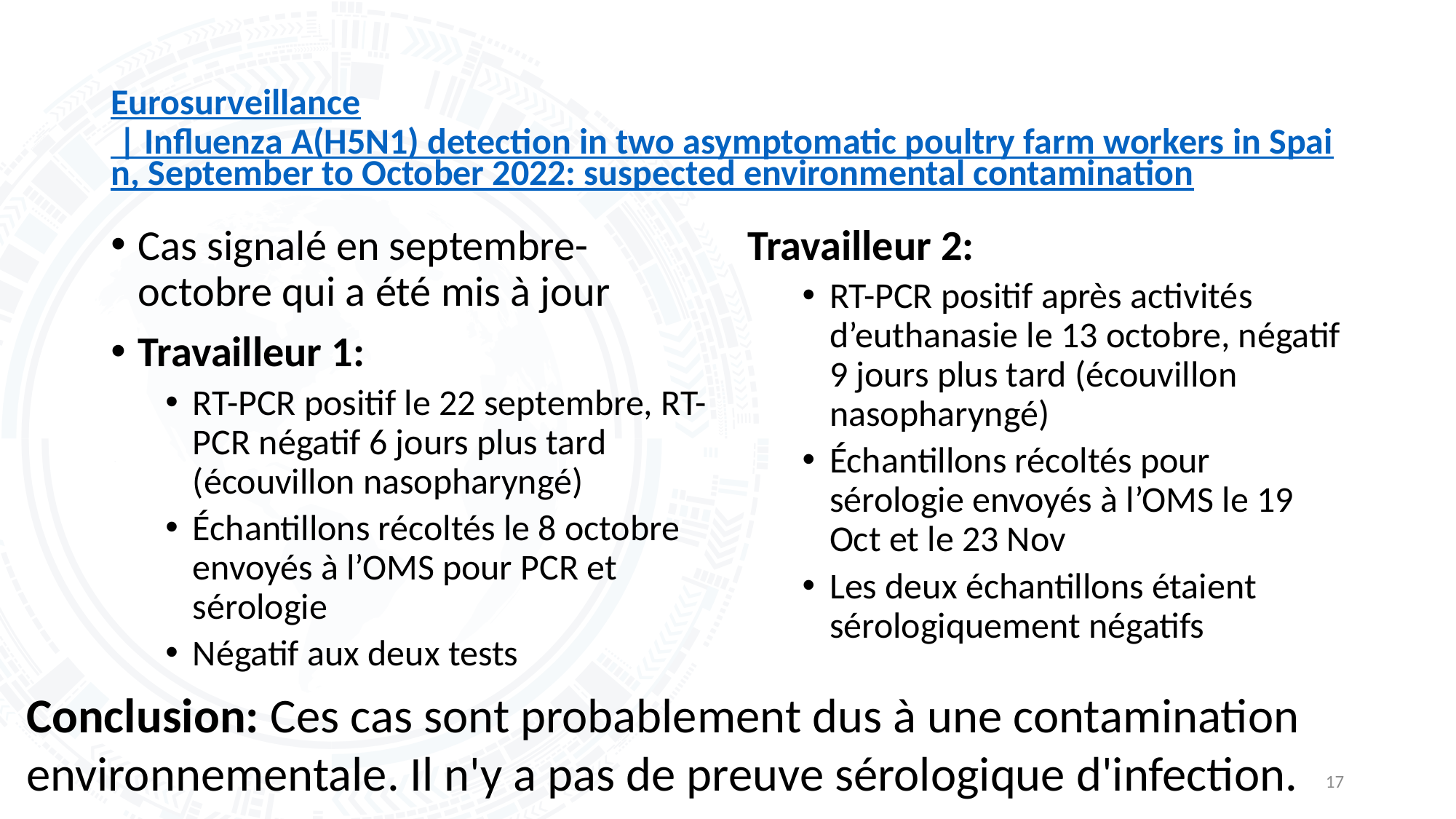

# Eurosurveillance | Influenza A(H5N1) detection in two asymptomatic poultry farm workers in Spain, September to October 2022: suspected environmental contamination
Cas signalé en septembre-octobre qui a été mis à jour
Travailleur 1:
RT-PCR positif le 22 septembre, RT-PCR négatif 6 jours plus tard (écouvillon nasopharyngé)
Échantillons récoltés le 8 octobre envoyés à l’OMS pour PCR et sérologie
Négatif aux deux tests
Travailleur 2:
RT-PCR positif après activités d’euthanasie le 13 octobre, négatif 9 jours plus tard (écouvillon nasopharyngé)
Échantillons récoltés pour sérologie envoyés à l’OMS le 19 Oct et le 23 Nov
Les deux échantillons étaient sérologiquement négatifs
Conclusion: Ces cas sont probablement dus à une contamination environnementale. Il n'y a pas de preuve sérologique d'infection.
17